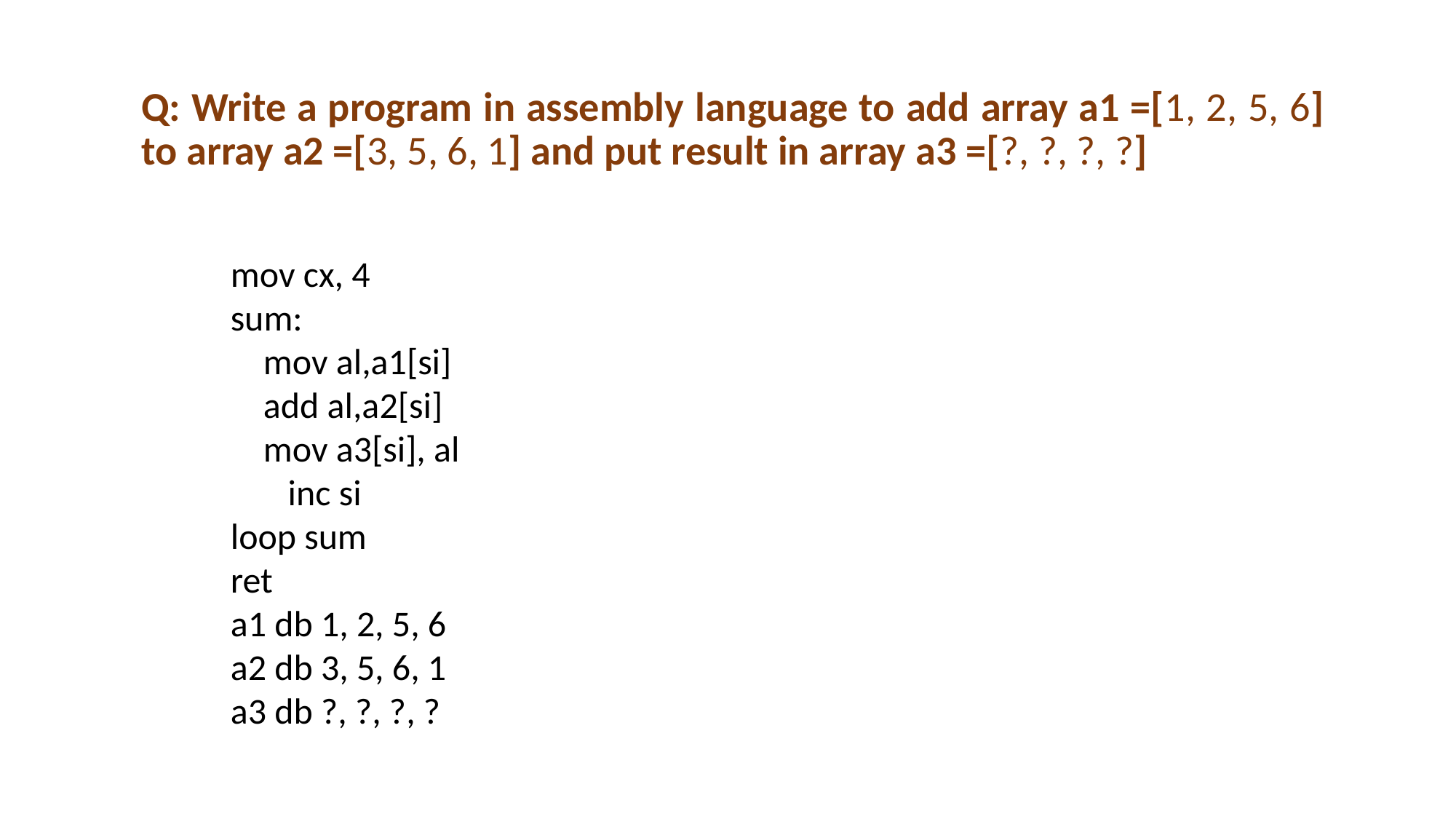

Q: Write a program in assembly language to add array a1 =[1, 2, 5, 6] to array a2 =[3, 5, 6, 1] and put result in array a3 =[?, ?, ?, ?]
mov cx, 4
sum:
    mov al,a1[si]
    add al,a2[si]
    mov a3[si], al
       inc si
loop sum
ret
a1 db 1, 2, 5, 6
a2 db 3, 5, 6, 1
a3 db ?, ?, ?, ?